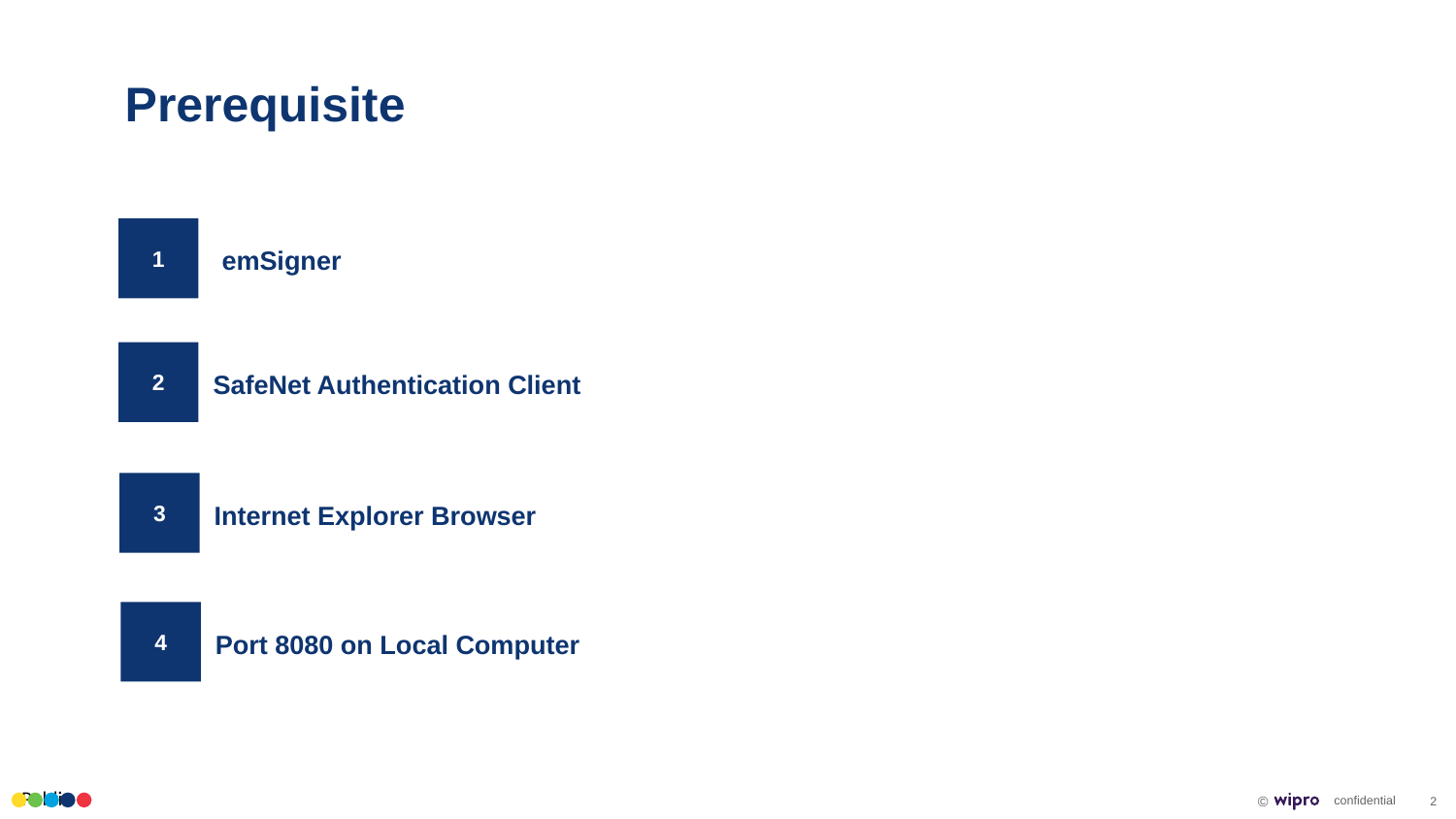

# Prerequisite
1
emSigner
2
SafeNet Authentication Client

3
Internet Explorer Browser
4
Port 8080 on Local Computer